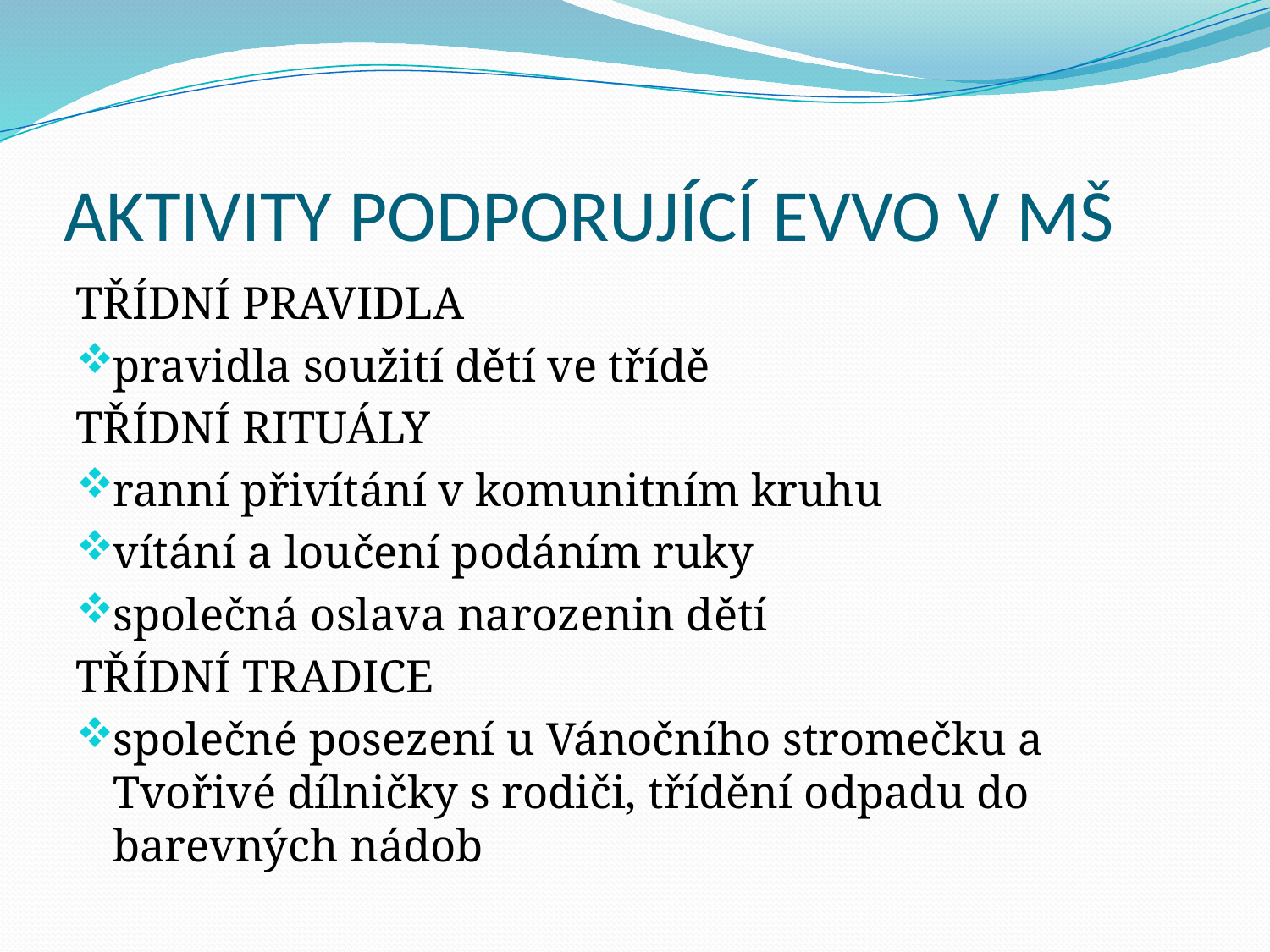

# AKTIVITY PODPORUJÍCÍ EVVO V MŠ
TŘÍDNÍ PRAVIDLA
pravidla soužití dětí ve třídě
TŘÍDNÍ RITUÁLY
ranní přivítání v komunitním kruhu
vítání a loučení podáním ruky
společná oslava narozenin dětí
TŘÍDNÍ TRADICE
společné posezení u Vánočního stromečku a Tvořivé dílničky s rodiči, třídění odpadu do barevných nádob